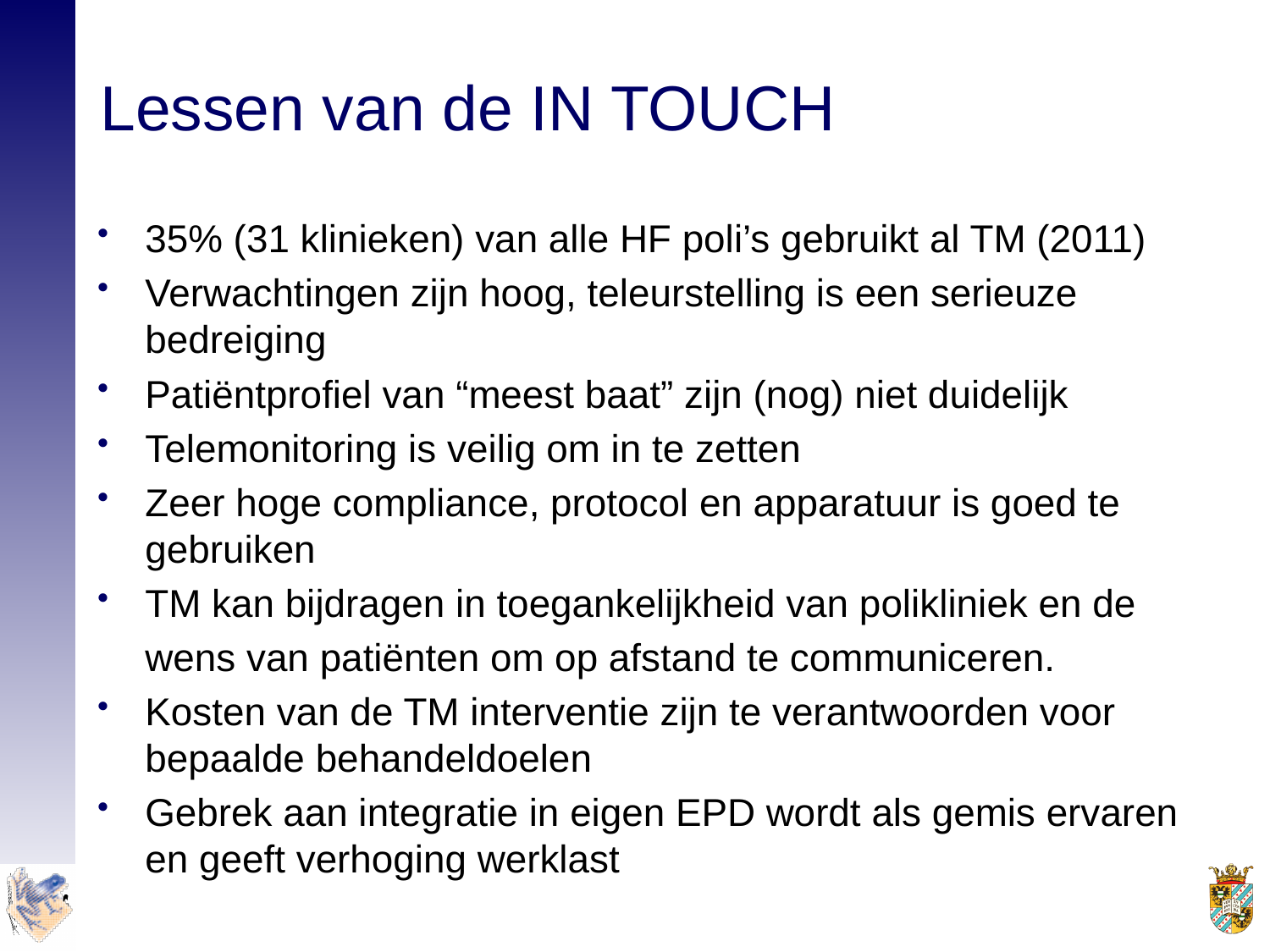

Lessen van de IN TOUCH

35% (31 klinieken) van alle HF poli’s gebruikt al TM (2011)
Verwachtingen zijn hoog, teleurstelling is een serieuze bedreiging
Patiëntprofiel van “meest baat” zijn (nog) niet duidelijk
Telemonitoring is veilig om in te zetten
Zeer hoge compliance, protocol en apparatuur is goed te gebruiken
TM kan bijdragen in toegankelijkheid van polikliniek en de
  	wens van patiënten om op afstand te communiceren.
Kosten van de TM interventie zijn te verantwoorden voor bepaalde behandeldoelen
Gebrek aan integratie in eigen EPD wordt als gemis ervaren en geeft verhoging werklast